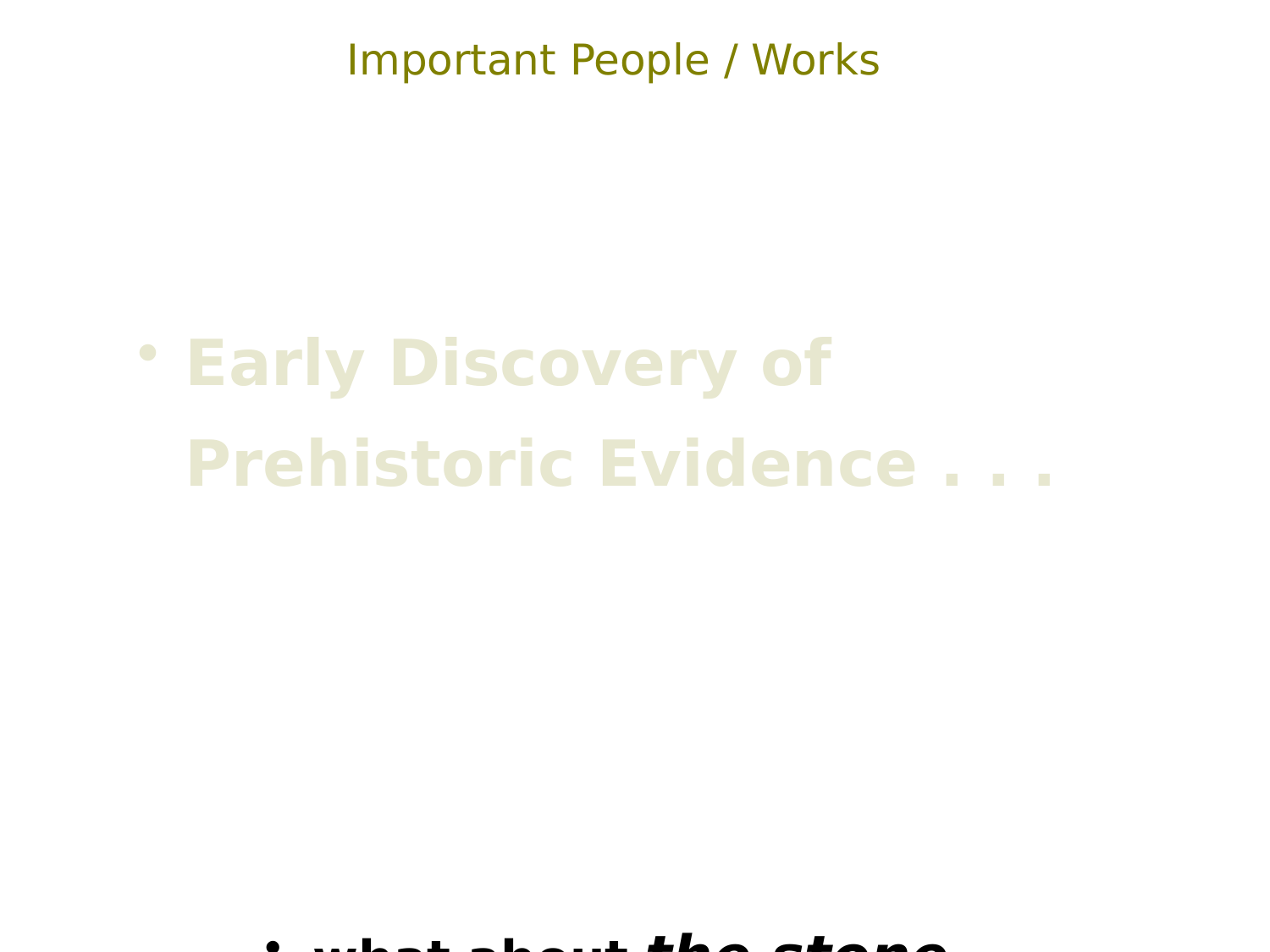

Important People / Works
Early Discovery of Prehistoric Evidence . . .

what about the stone tools?